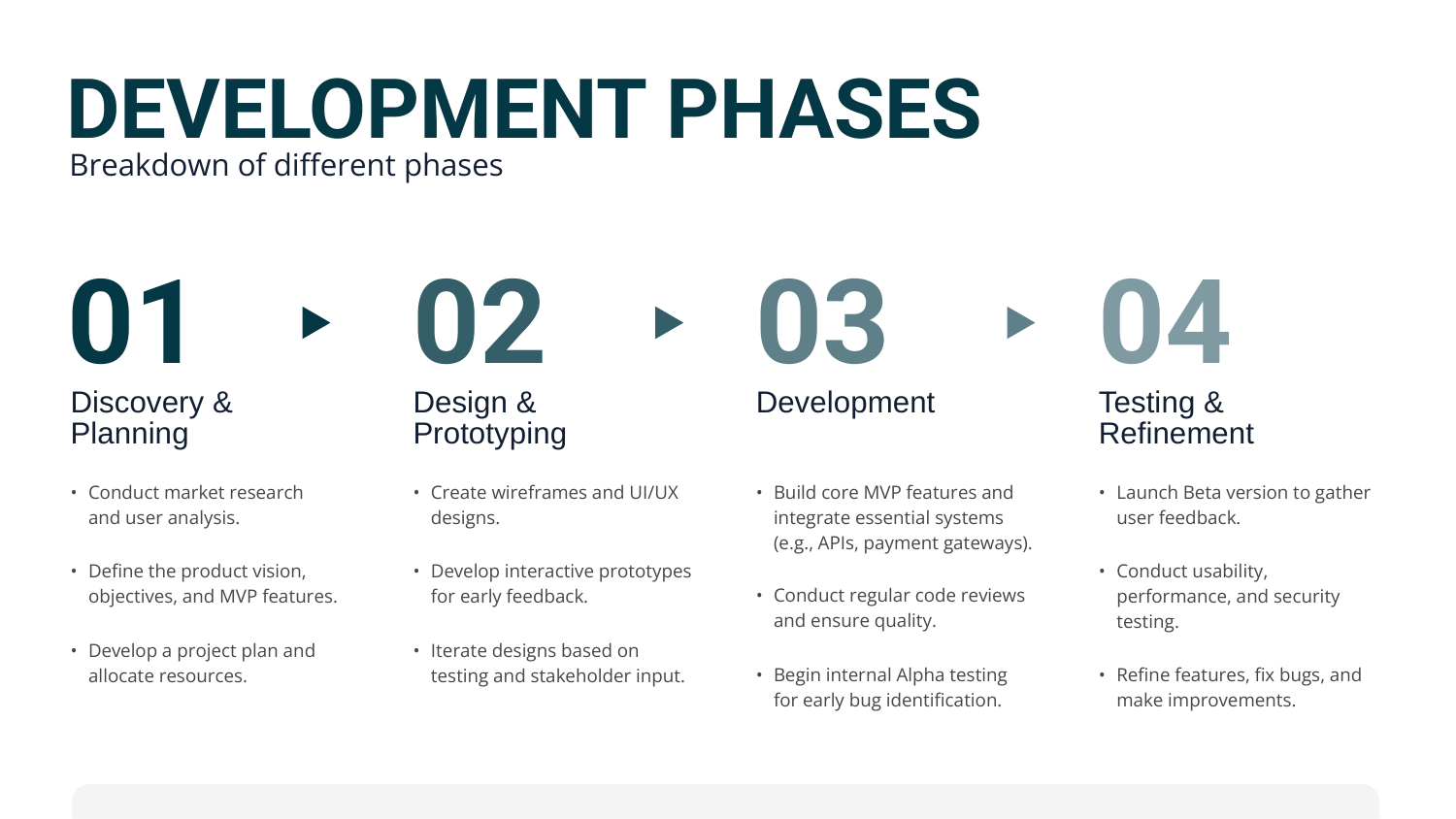

DEVELOPMENT PHASES
Breakdown of different phases
01

Discovery &
Planning
•
Conduct market research
and user analysis.
•
Define the product vision, objectives, and MVP features.
•
Develop a project plan and allocate resources.
02

Design &
Prototyping
•
Create wireframes and UI/UX designs.
•
Develop interactive prototypes for early feedback.
•
Iterate designs based on testing and stakeholder input.
03

Development
•
Build core MVP features and integrate essential systems (e.g., APIs, payment gateways).
•
Conduct regular code reviews and ensure quality.
•
Begin internal Alpha testing for early bug identification.
04
Testing &
Refinement
•
Launch Beta version to gather user feedback.
•
Conduct usability, performance, and security testing.
•
Refine features, fix bugs, and make improvements.